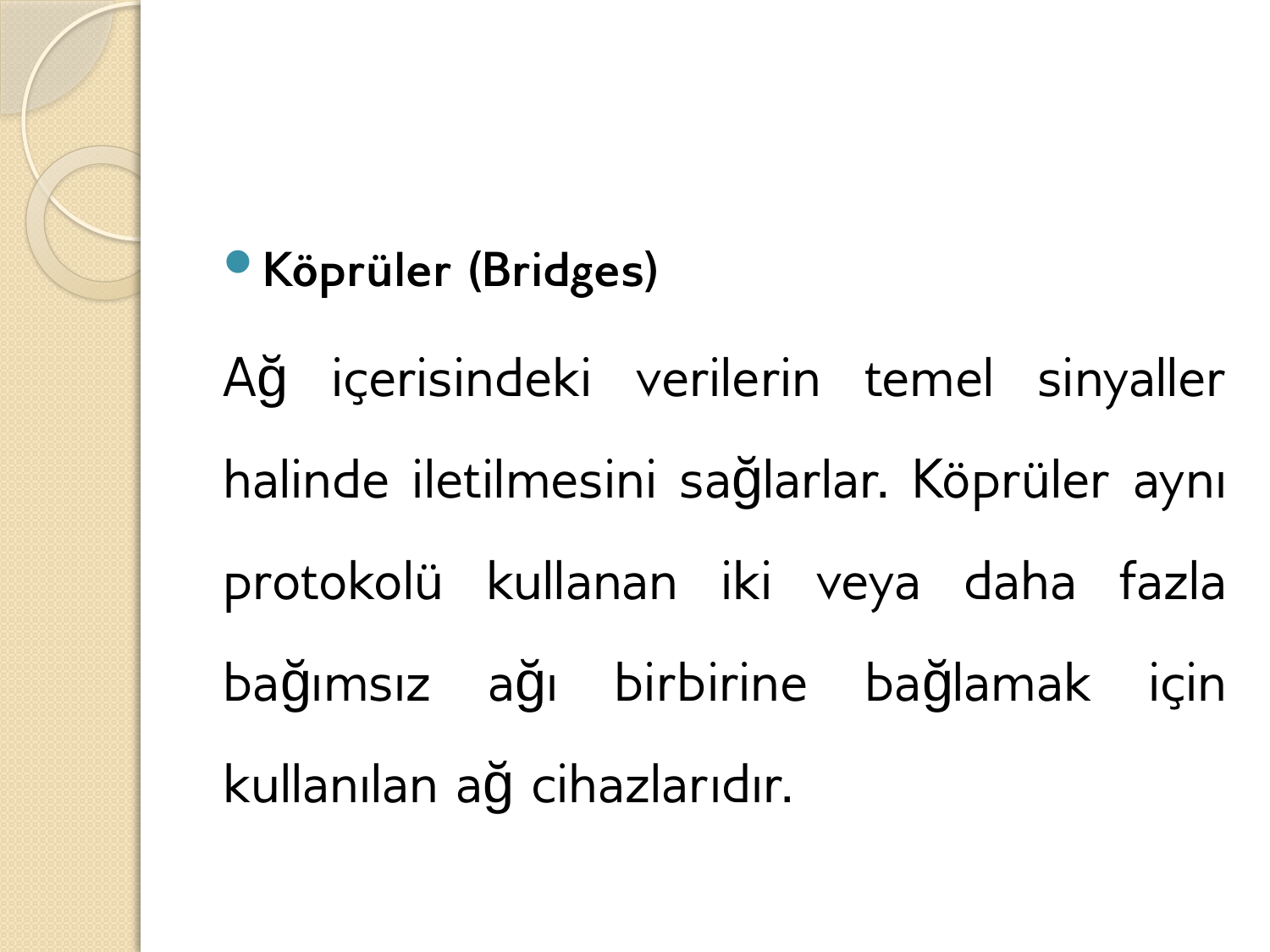

#
Köprüler (Bridges)
Ağ içerisindeki verilerin temel sinyaller halinde iletilmesini sağlarlar. Köprüler aynı protokolü kullanan iki veya daha fazla bağımsız ağı birbirine bağlamak için kullanılan ağ cihazlarıdır.